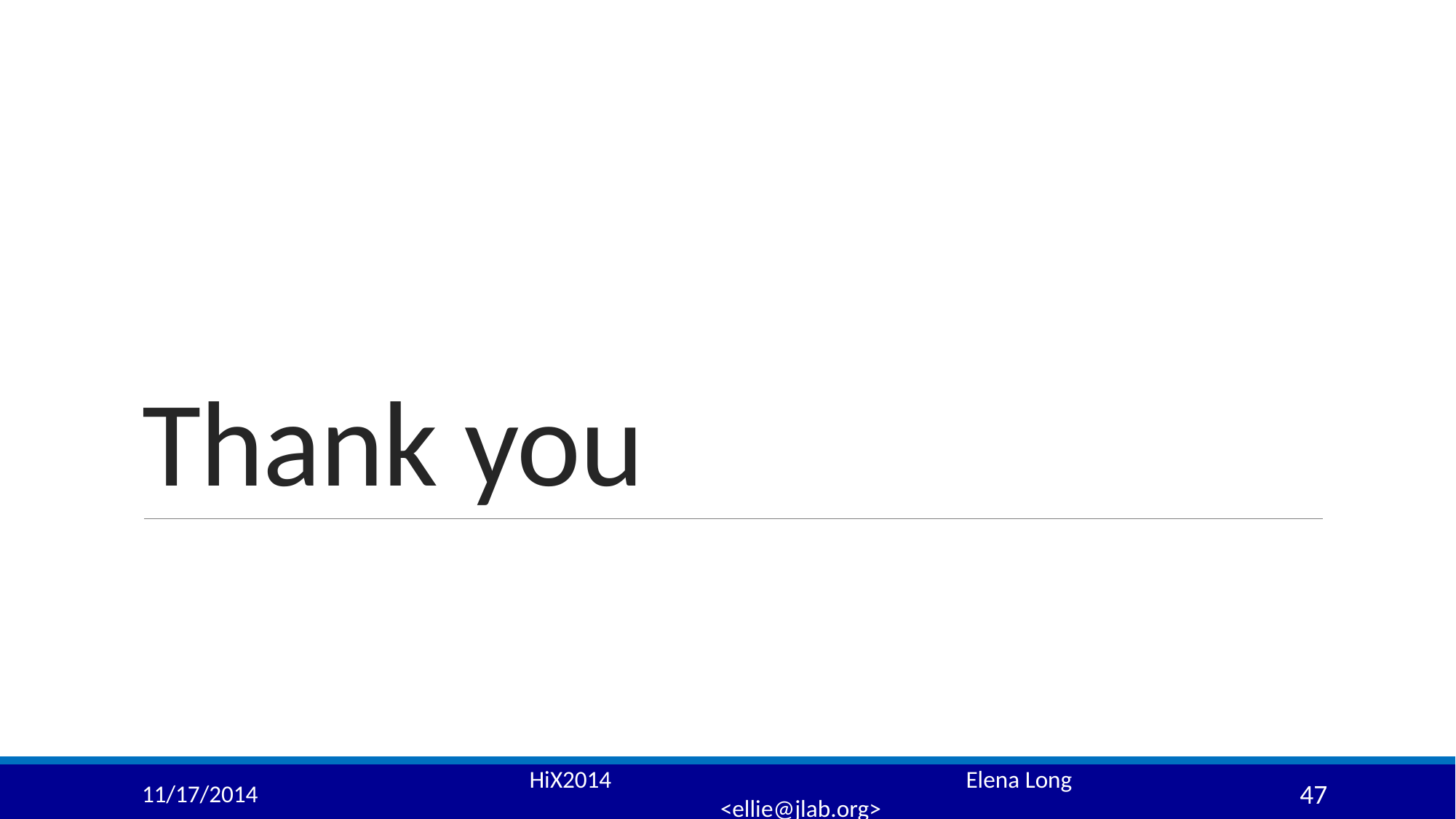

# Thank you

11/17/2014
HiX2014				Elena Long <ellie@jlab.org>
47